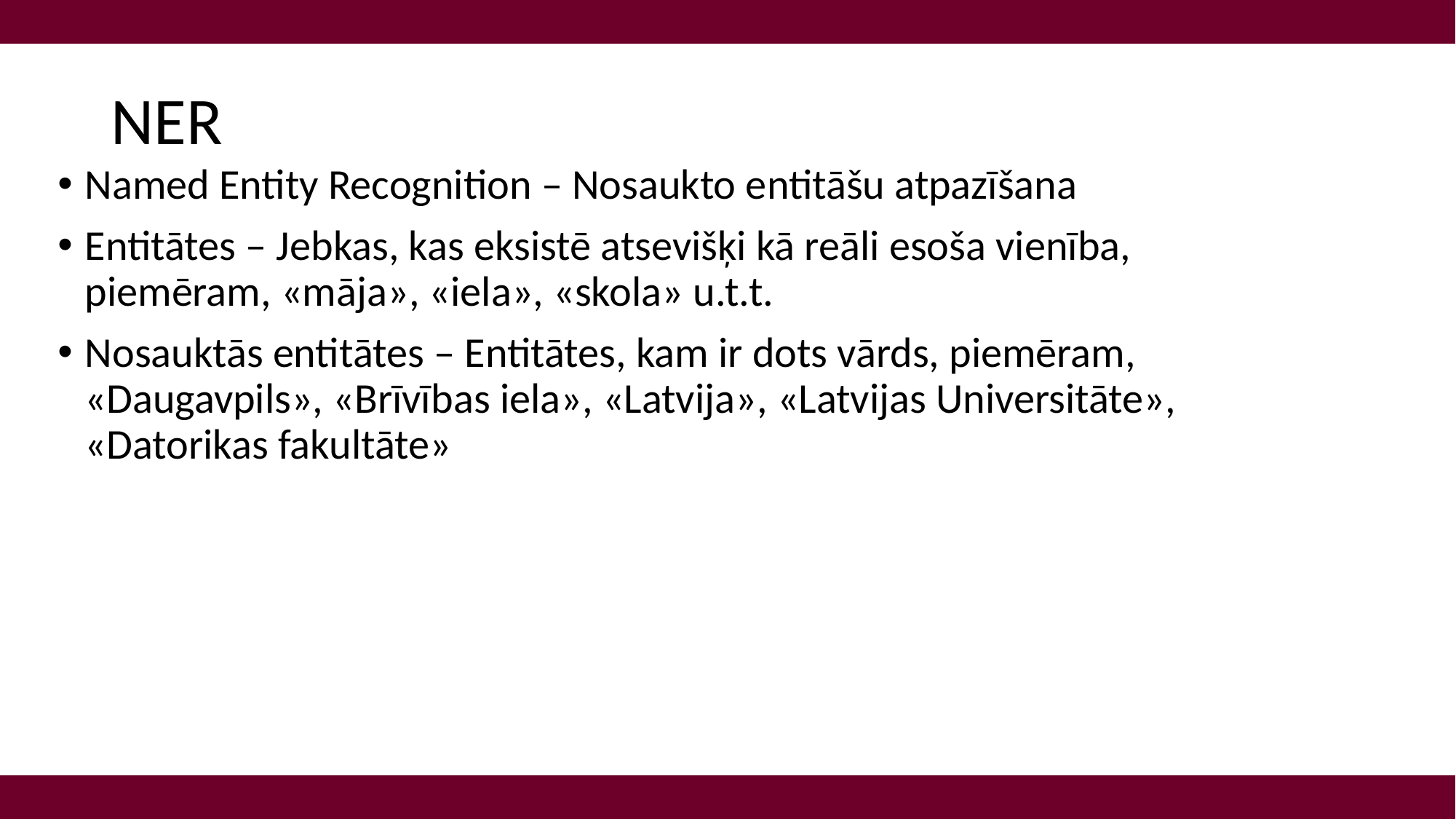

# NER
Named Entity Recognition – Nosaukto entitāšu atpazīšana
Entitātes – Jebkas, kas eksistē atsevišķi kā reāli esoša vienība, piemēram, «māja», «iela», «skola» u.t.t.
Nosauktās entitātes – Entitātes, kam ir dots vārds, piemēram, «Daugavpils», «Brīvības iela», «Latvija», «Latvijas Universitāte», «Datorikas fakultāte»